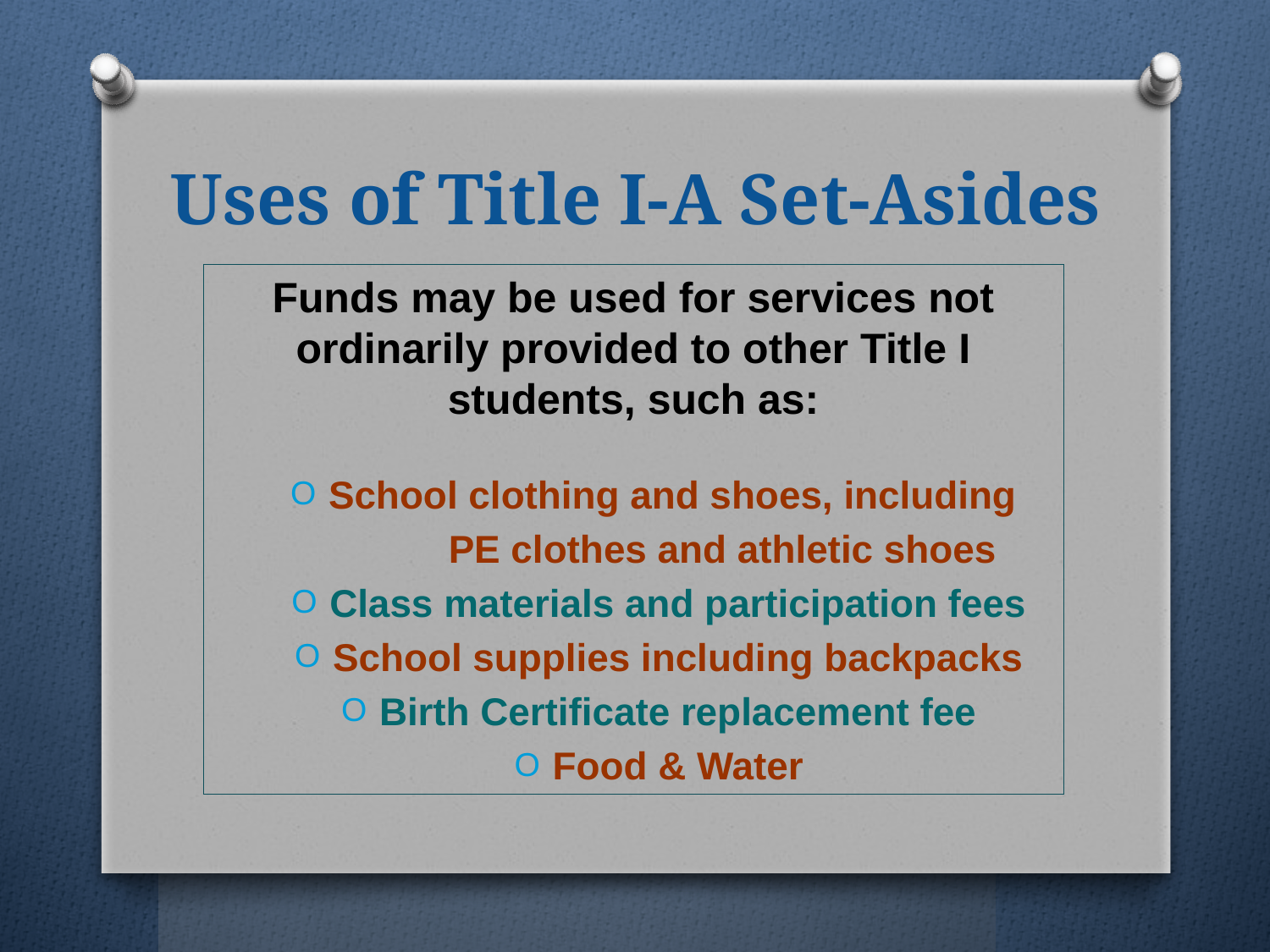

# Uses of Title I-A Set-Asides
Funds may be used for services not ordinarily provided to other Title I students, such as:

School clothing and shoes, including
	PE clothes and athletic shoes
Class materials and participation fees
School supplies including backpacks
Birth Certificate replacement fee
Food & Water